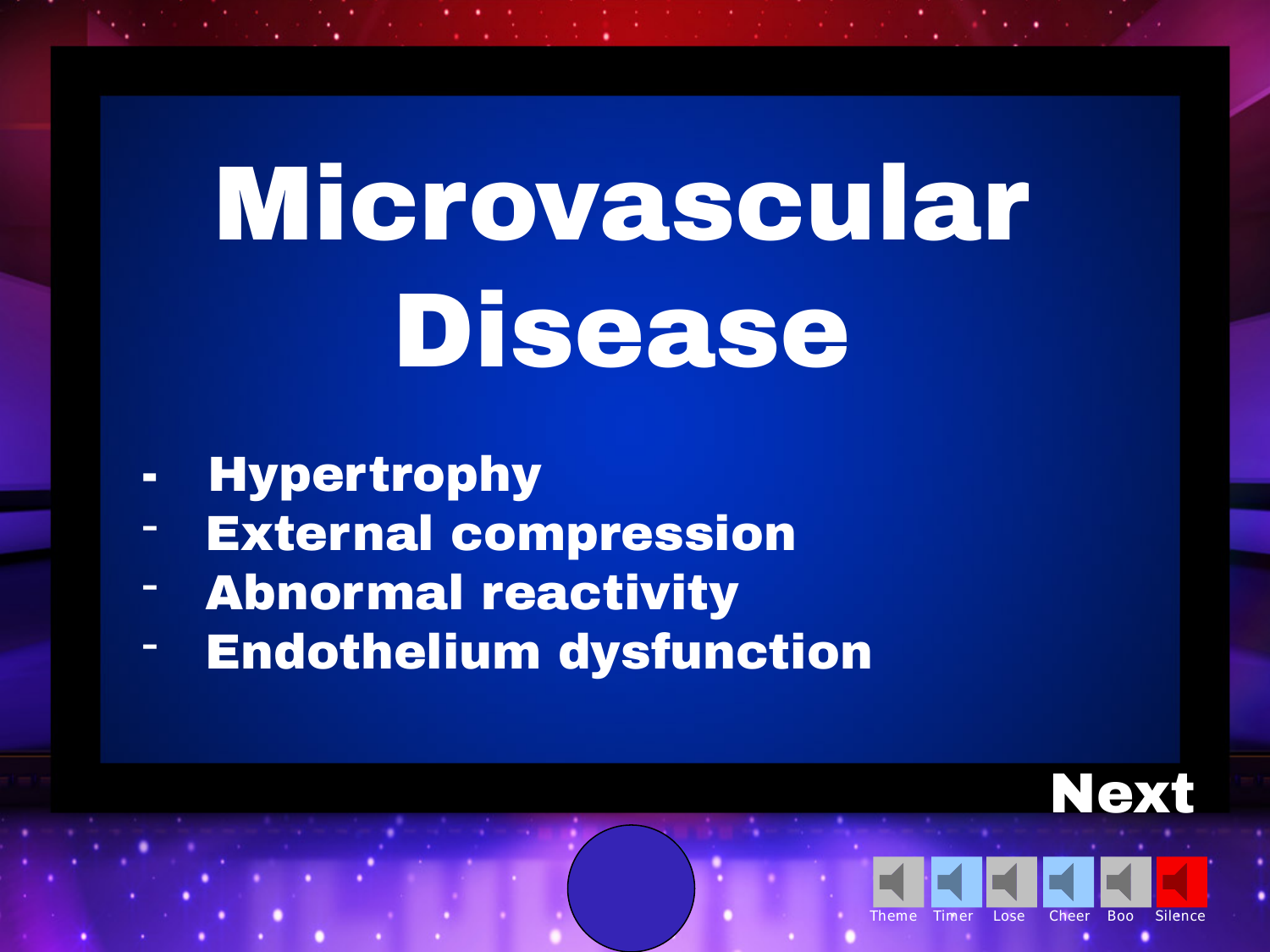

Microvascular Disease

-   Hypertrophy
External compression
Abnormal reactivity
Endothelium dysfunction

Next